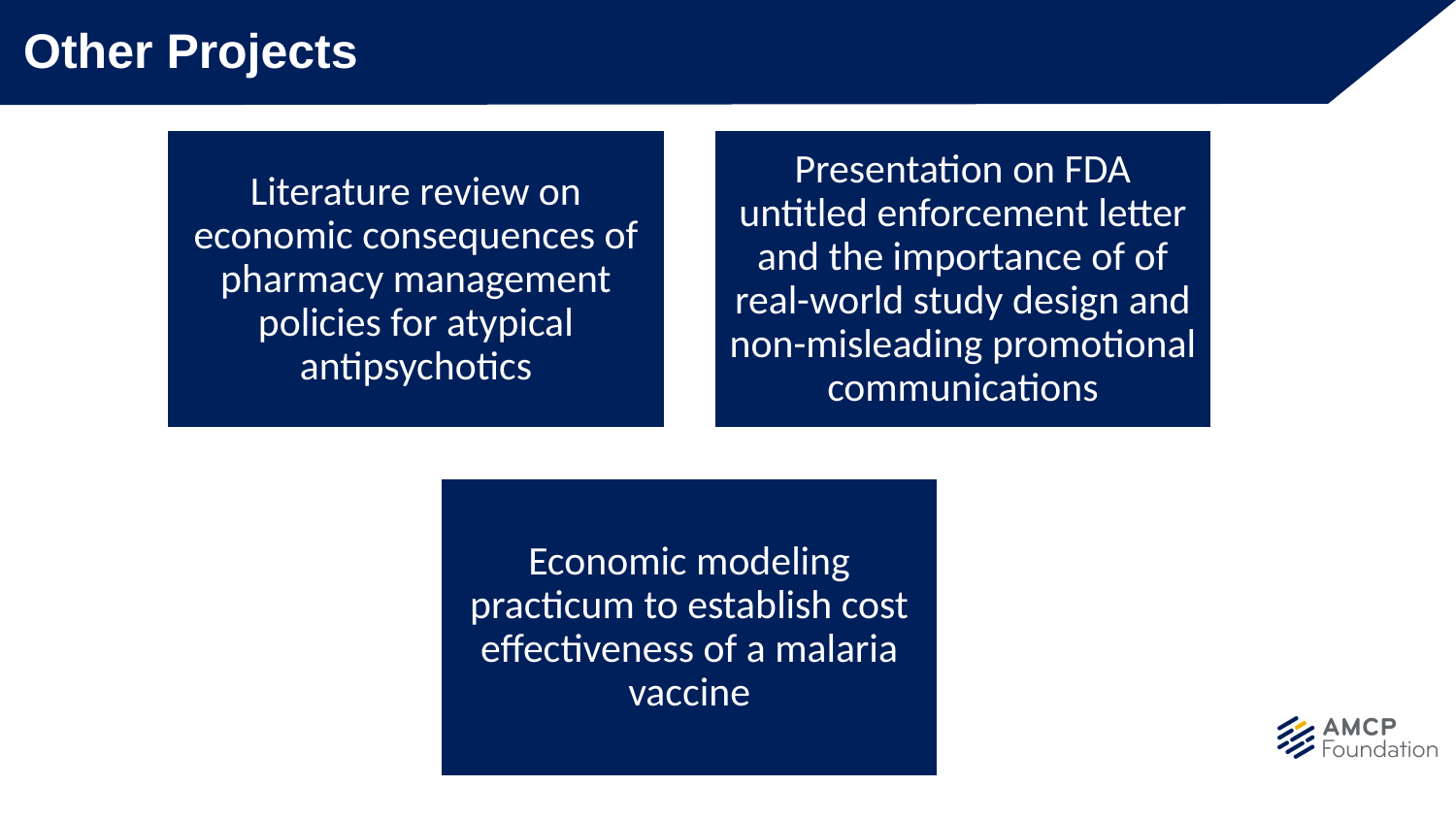

# Other Projects
Literature review on economic consequences of pharmacy management policies for atypical antipsychotics
Presentation on FDA untitled enforcement letter and the importance of of real-world study design and non-misleading promotional communications
Economic modeling practicum to establish cost effectiveness of a malaria vaccine